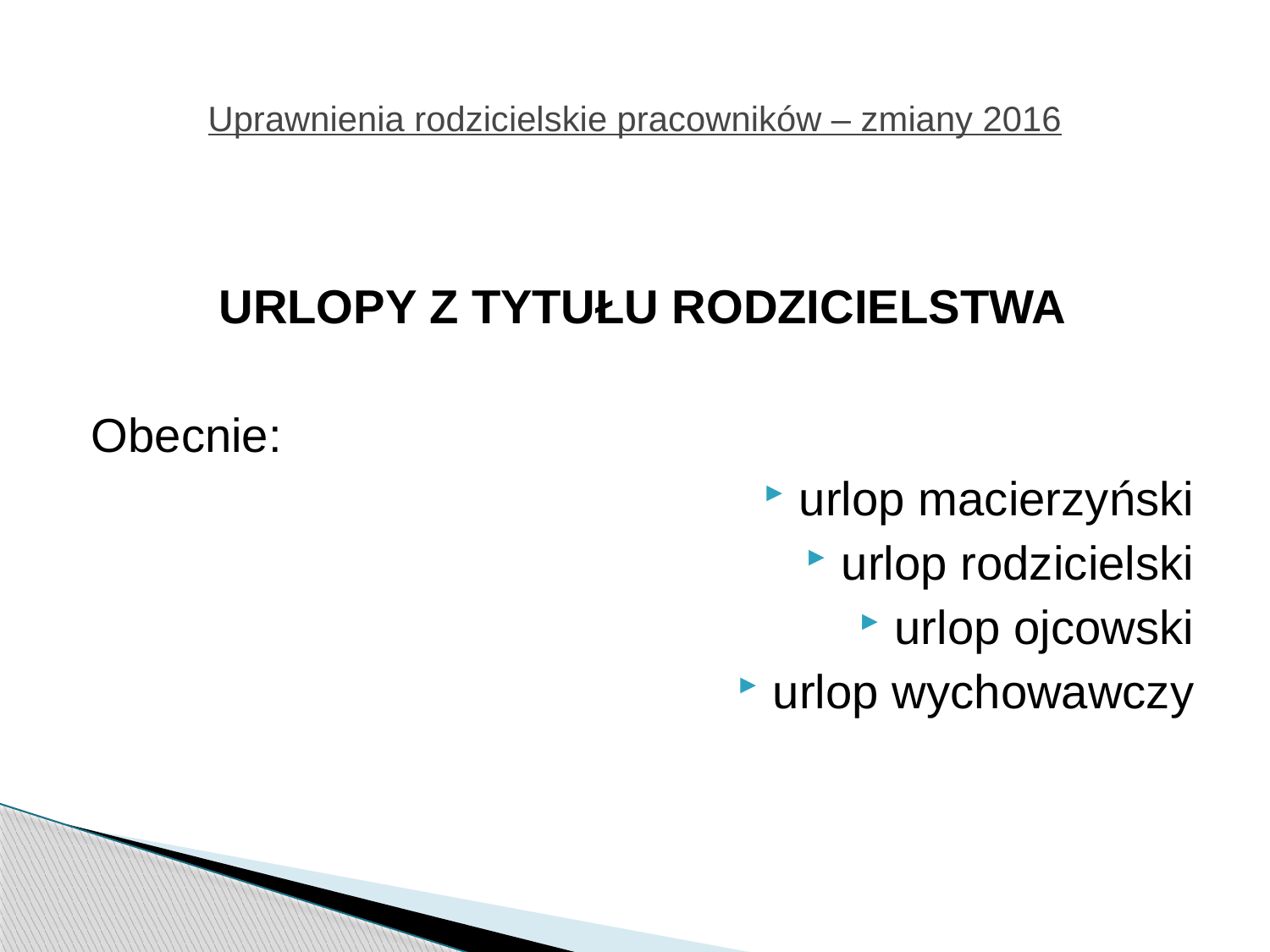

# Uprawnienia rodzicielskie pracowników – zmiany 2016

URLOPY Z TYTUŁU RODZICIELSTWA

Obecnie:
urlop macierzyński
urlop rodzicielski
urlop ojcowski
urlop wychowawczy